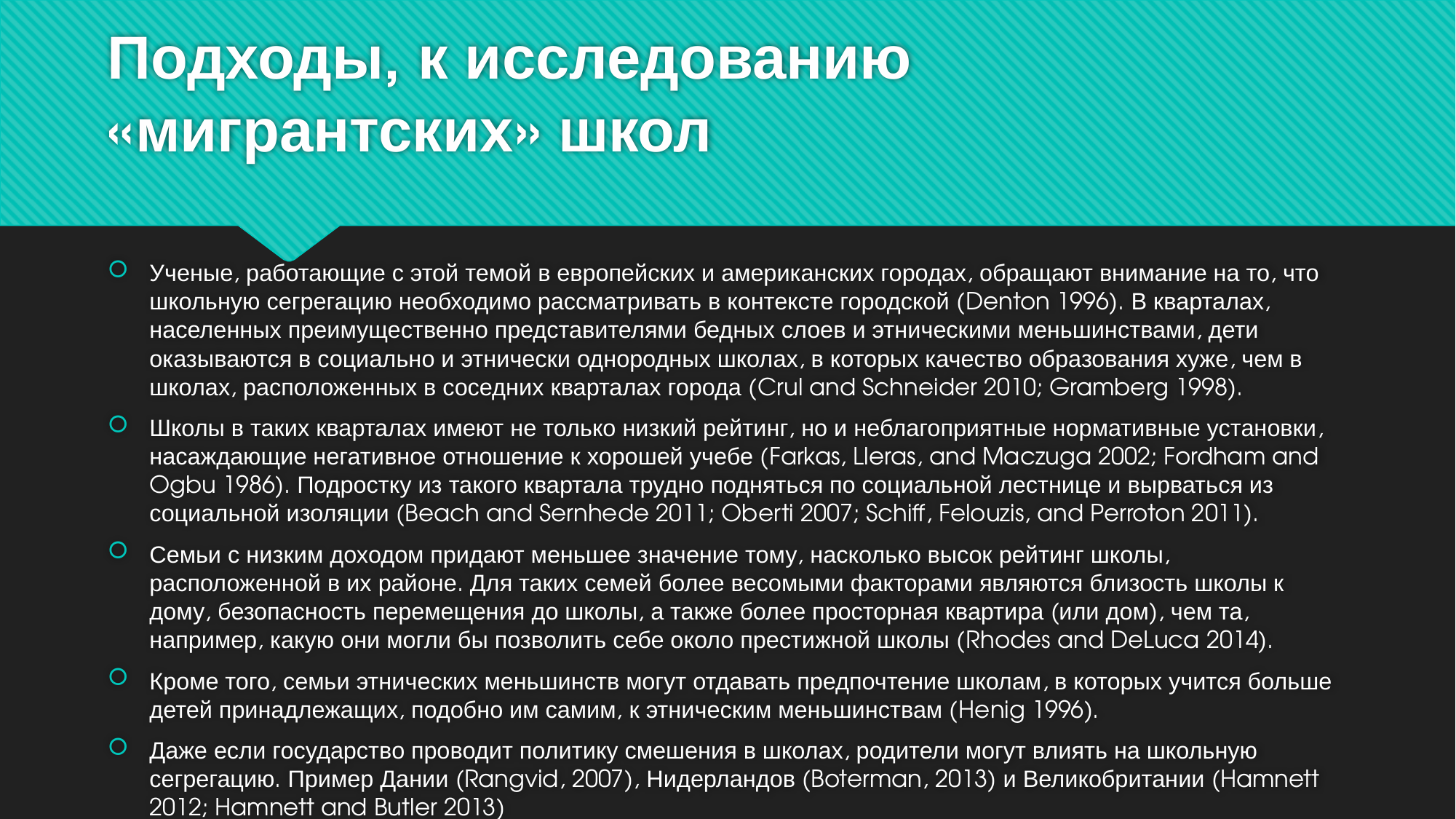

# Подходы, к исследованию «мигрантских» школ
Ученые, работающие с этой темой в европейских и американских городах, обращают внимание на то, что школьную сегрегацию необходимо рассматривать в контексте городской (Denton 1996). В кварталах, населенных преимущественно представителями бедных слоев и этническими меньшинствами, дети оказываются в социально и этнически однородных школах, в которых качество образования хуже, чем в школах, расположенных в соседних кварталах города (Crul and Schneider 2010; Gramberg 1998).
Школы в таких кварталах имеют не только низкий рейтинг, но и неблагоприятные нормативные установки, насаждающие негативное отношение к хорошей учебе (Farkas, Lleras, and Maczuga 2002; Fordham and Ogbu 1986). Подростку из такого квартала трудно подняться по социальной лестнице и вырваться из социальной изоляции (Beach and Sernhede 2011; Oberti 2007; Schiff, Felouzis, and Perroton 2011).
Семьи с низким доходом придают меньшее значение тому, насколько высок рейтинг школы, расположенной в их районе. Для таких семей более весомыми факторами являются близость школы к дому, безопасность перемещения до школы, а также более просторная квартира (или дом), чем та, например, какую они могли бы позволить себе около престижной школы (Rhodes and DeLuca 2014).
Кроме того, семьи этнических меньшинств могут отдавать предпочтение школам, в которых учится больше детей принадлежащих, подобно им самим, к этническим меньшинствам (Henig 1996).
Даже если государство проводит политику смешения в школах, родители могут влиять на школьную сегрегацию. Пример Дании (Rangvid, 2007), Нидерландов (Boterman, 2013) и Великобритании (Hamnett 2012; Hamnett and Butler 2013)